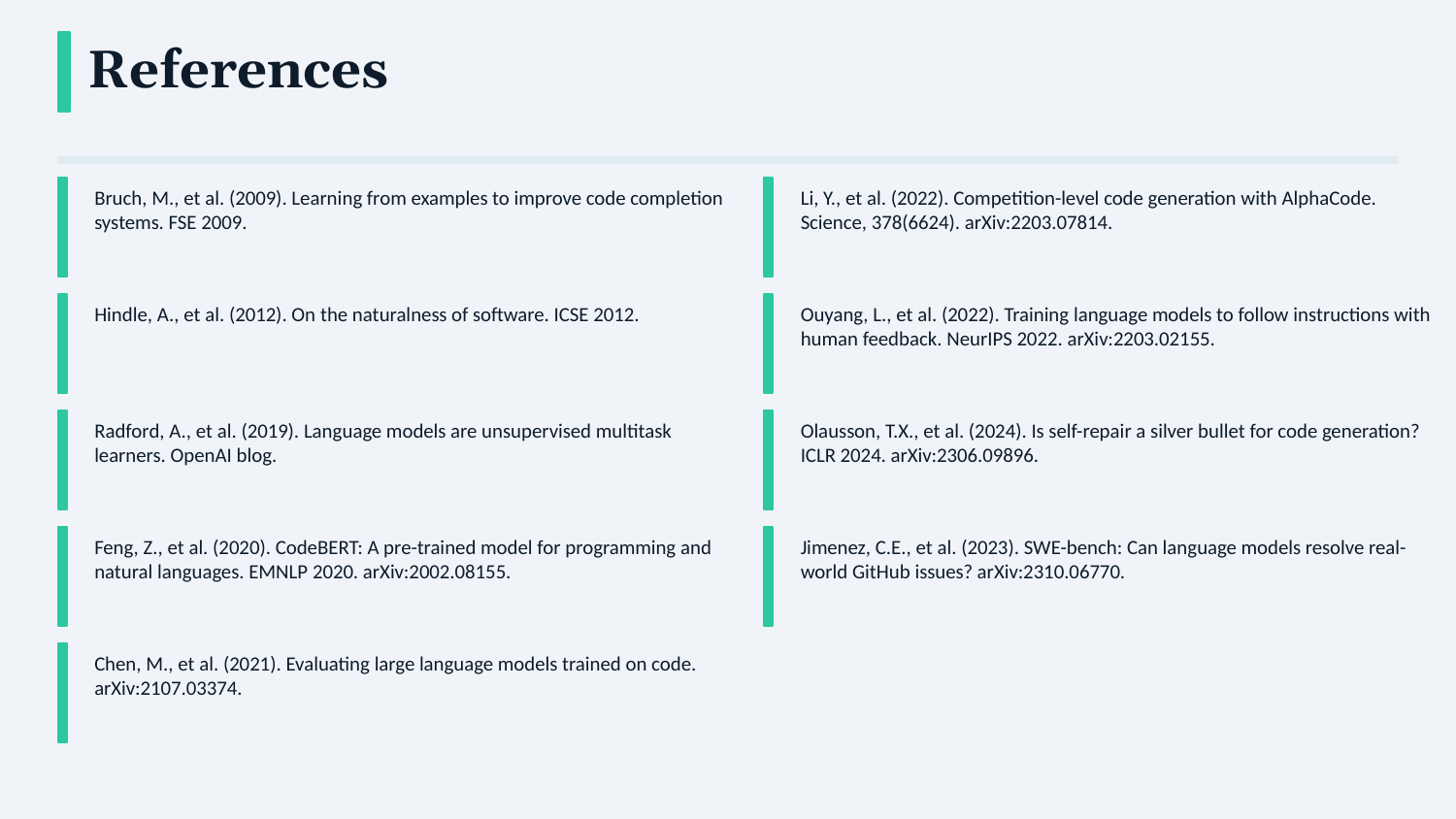

References

Bruch, M., et al. (2009). Learning from examples to improve code completion systems. FSE 2009.

Li, Y., et al. (2022). Competition-level code generation with AlphaCode. Science, 378(6624). arXiv:2203.07814.

Hindle, A., et al. (2012). On the naturalness of software. ICSE 2012.

Ouyang, L., et al. (2022). Training language models to follow instructions with human feedback. NeurIPS 2022. arXiv:2203.02155.

Radford, A., et al. (2019). Language models are unsupervised multitask learners. OpenAI blog.

Olausson, T.X., et al. (2024). Is self-repair a silver bullet for code generation? ICLR 2024. arXiv:2306.09896.

Feng, Z., et al. (2020). CodeBERT: A pre-trained model for programming and natural languages. EMNLP 2020. arXiv:2002.08155.

Jimenez, C.E., et al. (2023). SWE-bench: Can language models resolve real-world GitHub issues? arXiv:2310.06770.

Chen, M., et al. (2021). Evaluating large language models trained on code. arXiv:2107.03374.